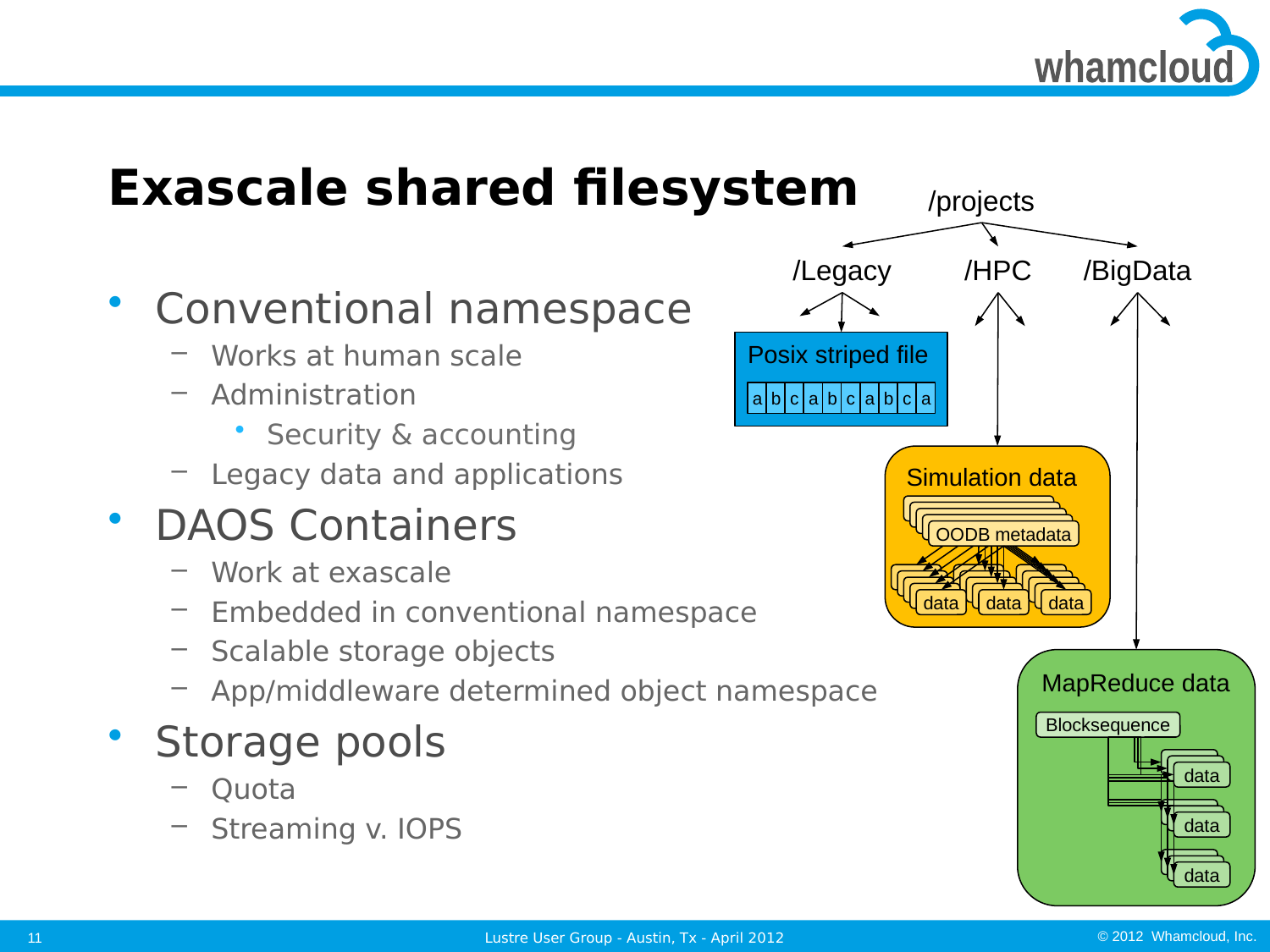

# Exascale shared filesystem
/projects
/Legacy
/HPC
/BigData
Posix striped file
a
c
a
b
c
a
b
c
a
b
Simulation data
OODB metadata
OODB metadata
OODB metadata
OODB metadata
OODB metadata
data
data
data
data
data
data
data
data
data
data
data
data
data
data
data
MapReduce data
Blocksequence
data
data
data
data
data
data
data
data
data
Conventional namespace
Works at human scale
Administration
Security & accounting
Legacy data and applications
DAOS Containers
Work at exascale
Embedded in conventional namespace
Scalable storage objects
App/middleware determined object namespace
Storage pools
Quota
Streaming v. IOPS
11
Lustre User Group - Austin, Tx - April 2012